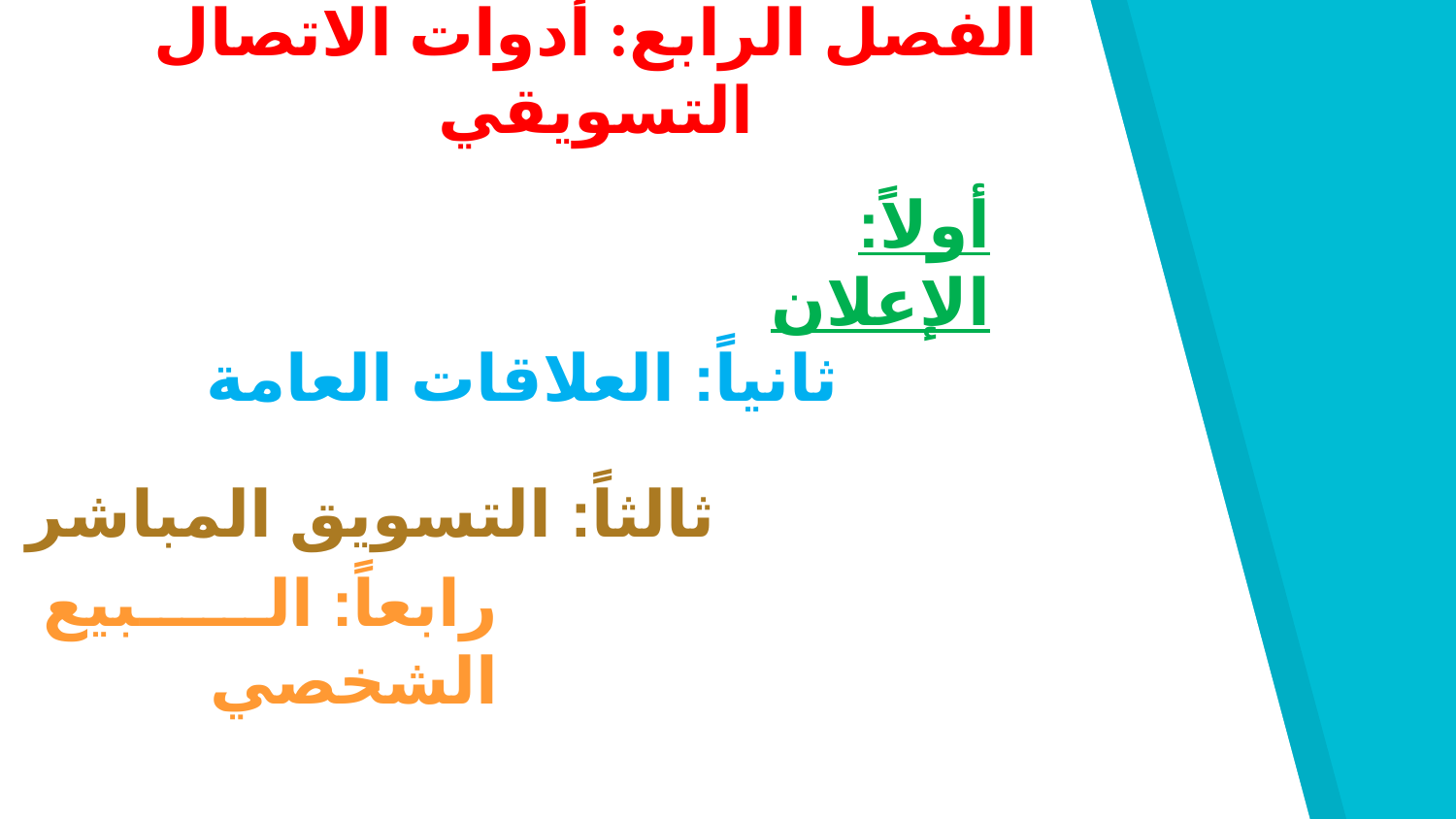

الفصل الرابع: أدوات الاتصال التسويقي
أولاً: الإعلان
ثانياً: العلاقات العامة
ثالثاً: التسويق المباشر
رابعاً: البيع الشخصي